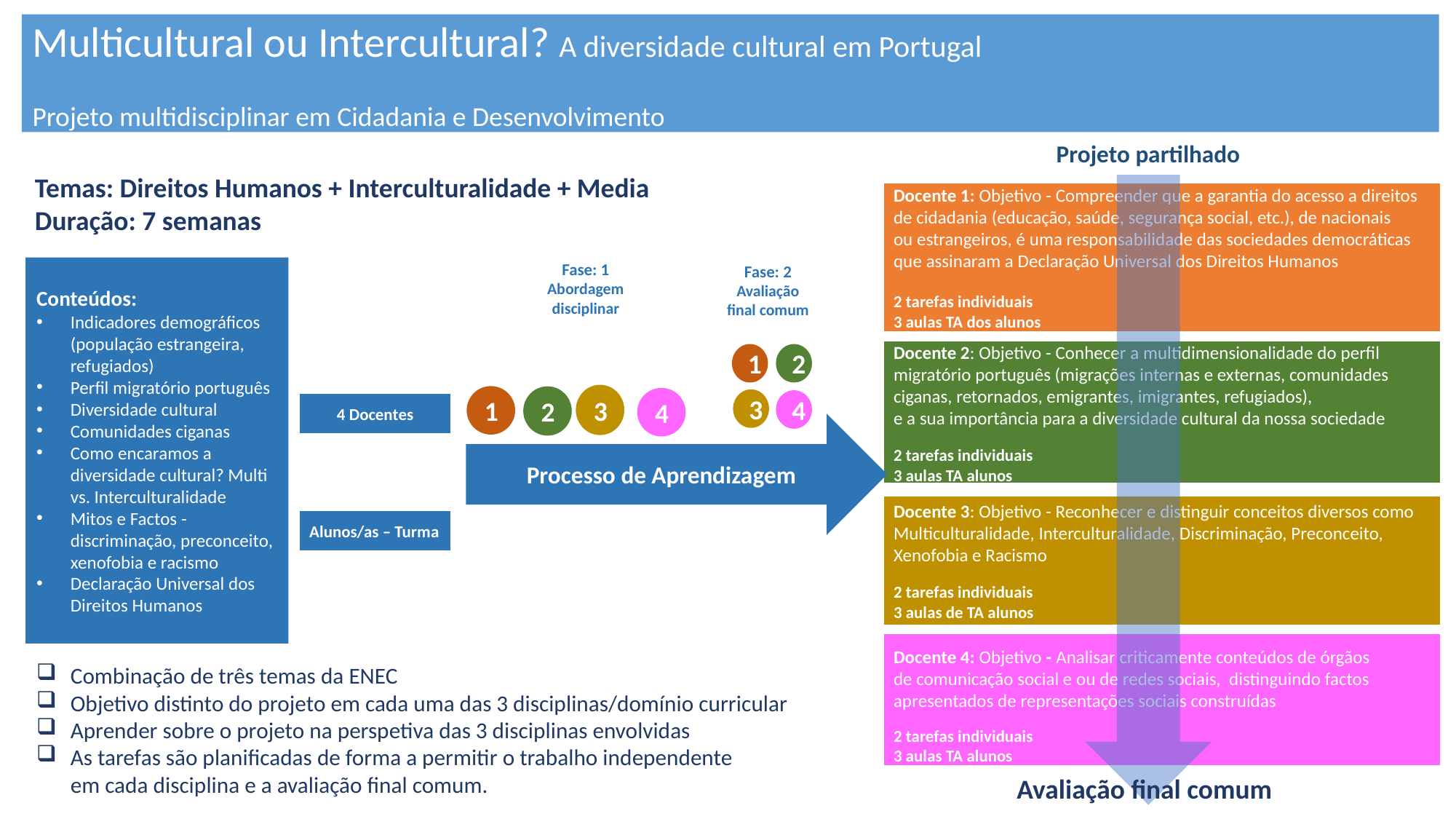

Multicultural ou Intercultural? A diversidade cultural em Portugal

Projeto multidisciplinar em Cidadania e Desenvolvimento
Projeto partilhado
Temas: Direitos Humanos + Interculturalidade + Media
Duração: 7 semanas

Docente 1: Objetivo - Compreender que a garantia do acesso a direitos de cidadania (educação, saúde, segurança social, etc.), de nacionais
ou estrangeiros, é uma responsabilidade das sociedades democráticas
que assinaram a Declaração Universal dos Direitos Humanos

2 tarefas individuais
3 aulas TA dos alunos
Fase: 1
Abordagem disciplinar
Fase: 2
Avaliação final comum
Conteúdos:
Indicadores demográficos (população estrangeira, refugiados)
Perfil migratório português
Diversidade cultural
Comunidades ciganas
Como encaramos a diversidade cultural? Multi vs. Interculturalidade
Mitos e Factos - discriminação, preconceito, xenofobia e racismo
Declaração Universal dos Direitos Humanos

Docente 2: Objetivo - Conhecer a multidimensionalidade do perfil migratório português (migrações internas e externas, comunidades ciganas, retornados, emigrantes, imigrantes, refugiados),
e a sua importância para a diversidade cultural da nossa sociedade

2 tarefas individuais
3 aulas TA alunos

1
2
3
1
2
4
3
4
4 Docentes
Processo de Aprendizagem
Docente 3: Objetivo - Reconhecer e distinguir conceitos diversos como Multiculturalidade, Interculturalidade, Discriminação, Preconceito, Xenofobia e Racismo

2 tarefas individuais
3 aulas de TA alunos
Alunos/as – Turma

Docente 4: Objetivo - Analisar criticamente conteúdos de órgãos
de comunicação social e ou de redes sociais,  distinguindo factos apresentados de representações sociais construídas

2 tarefas individuais
3 aulas TA alunos

Combinação de três temas da ENEC
Objetivo distinto do projeto em cada uma das 3 disciplinas/domínio curricular
Aprender sobre o projeto na perspetiva das 3 disciplinas envolvidas
As tarefas são planificadas de forma a permitir o trabalho independente
em cada disciplina e a avaliação final comum.
Avaliação final comum